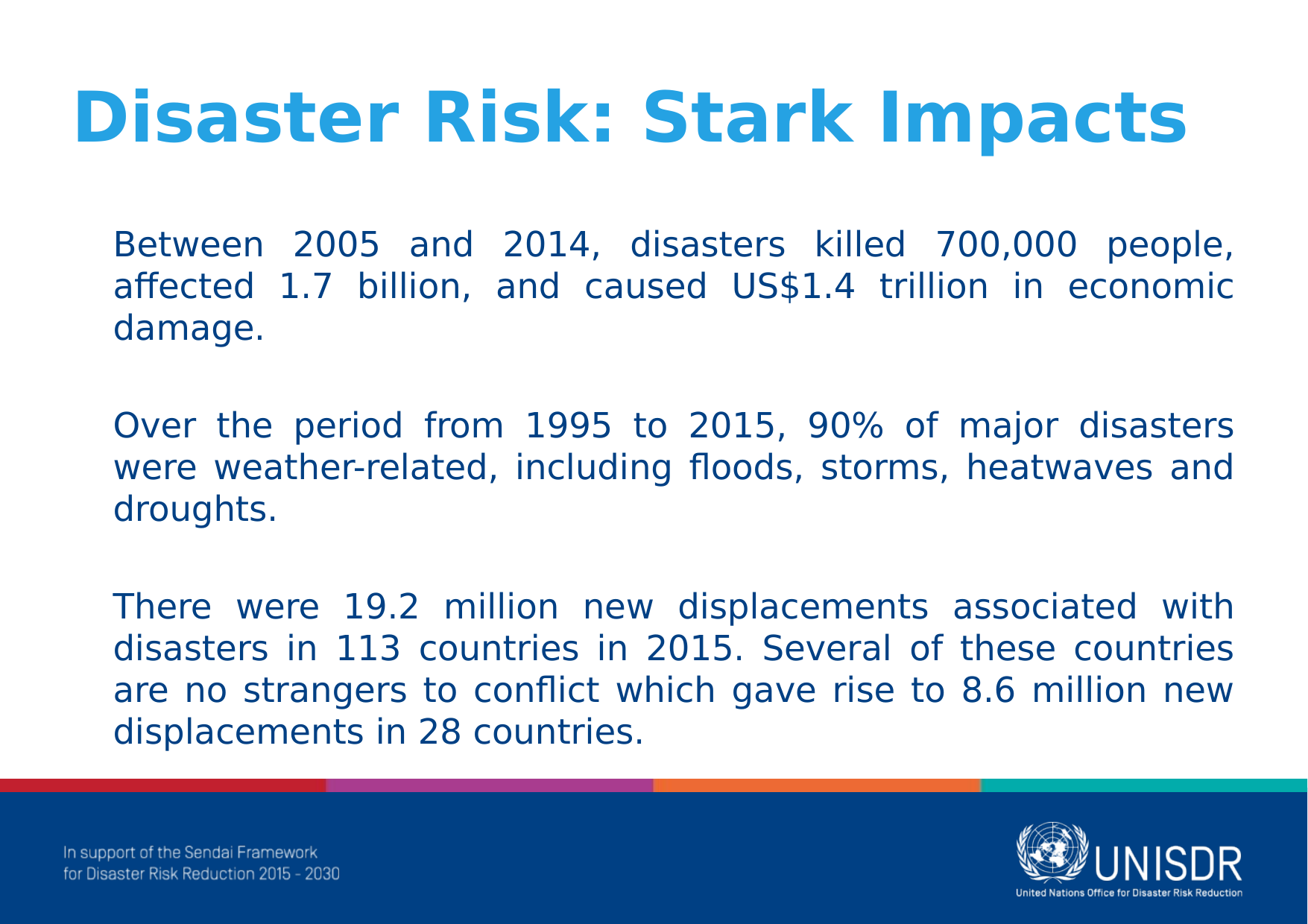

# Disaster Risk: Stark Impacts
	Between 2005 and 2014, disasters killed 700,000 people, affected 1.7 billion, and caused US$1.4 trillion in economic damage.

	Over the period from 1995 to 2015, 90% of major disasters were weather-related, including floods, storms, heatwaves and droughts.

	There were 19.2 million new displacements associated with disasters in 113 countries in 2015. Several of these countries are no strangers to conflict which gave rise to 8.6 million new displacements in 28 countries.